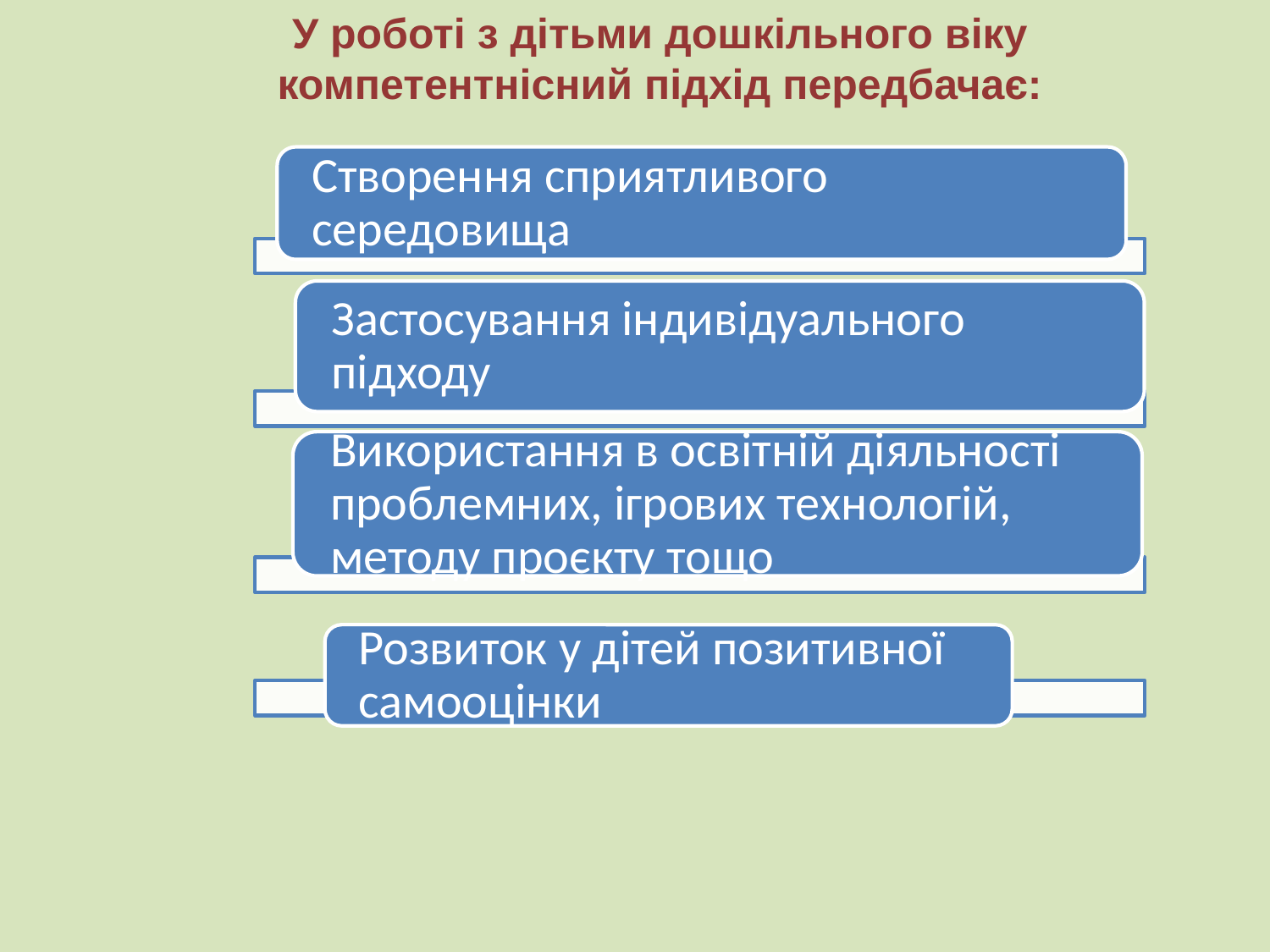

У роботі з дітьми дошкільного віку компетентнісний підхід передбачає:
Створення сприятливого середовища
Застосування індивідуального підходу
Використання в освітній діяльності проблемних, ігрових технологій, методу проєкту тощо
Розвиток у дітей позитивної самооцінки